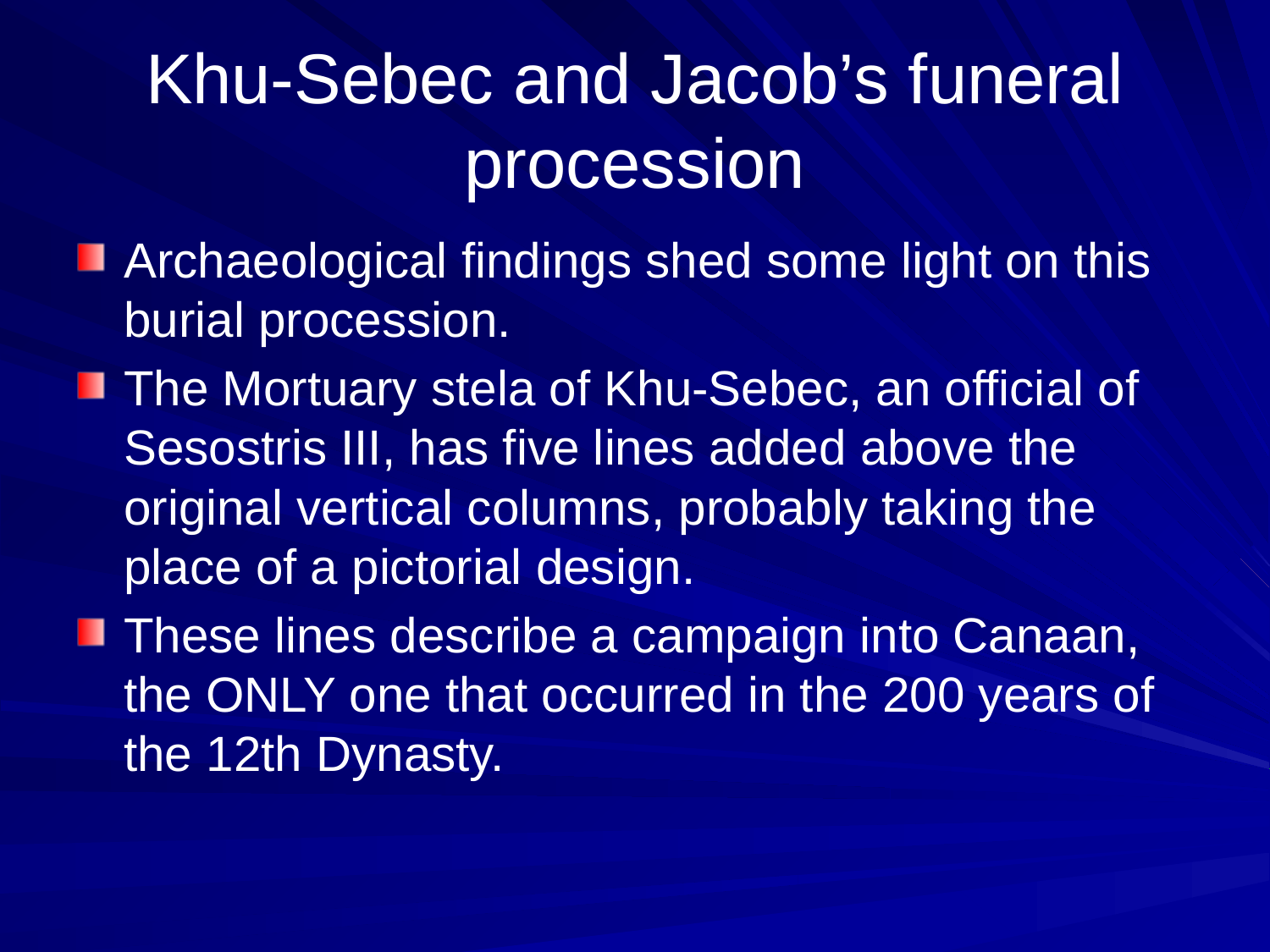

# Khu-Sebec and Jacob’s funeral procession
Archaeological findings shed some light on this burial procession.
The Mortuary stela of Khu-Sebec, an official of Sesostris III, has five lines added above the original vertical columns, probably taking the place of a pictorial design.
These lines describe a campaign into Canaan, the ONLY one that occurred in the 200 years of the 12th Dynasty.